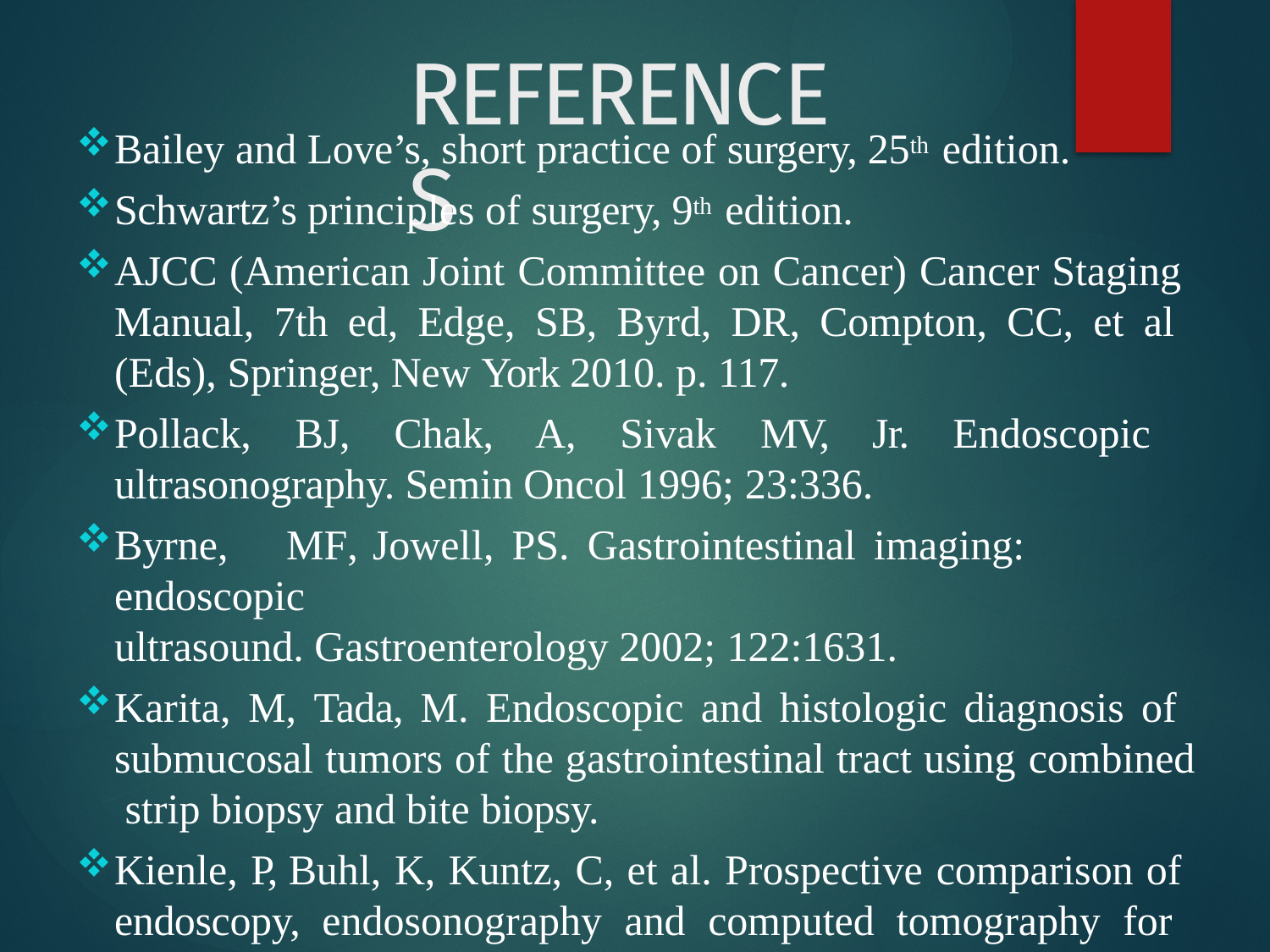

# REFERENCES
Bailey and Love’s, short practice of surgery, 25th edition.
Schwartz’s principles of surgery, 9th edition.
AJCC (American Joint Committee on Cancer) Cancer Staging  Manual, 7th ed, Edge, SB, Byrd, DR, Compton, CC, et al  (Eds), Springer, New York 2010. p. 117.
Pollack, BJ, Chak, A, Sivak MV, Jr. Endoscopic  ultrasonography. Semin Oncol 1996; 23:336.
Byrne,	MF,	Jowell,	PS.	Gastrointestinal	imaging:	endoscopic
ultrasound. Gastroenterology 2002; 122:1631.
Karita, M, Tada, M. Endoscopic and histologic diagnosis of  submucosal tumors of the gastrointestinal tract using combined  strip biopsy and bite biopsy.
Kienle, P, Buhl, K, Kuntz, C, et al. Prospective comparison of  endoscopy, endosonography and computed tomography for  staging of gastric tumors. Digestion 2002; 66:230.